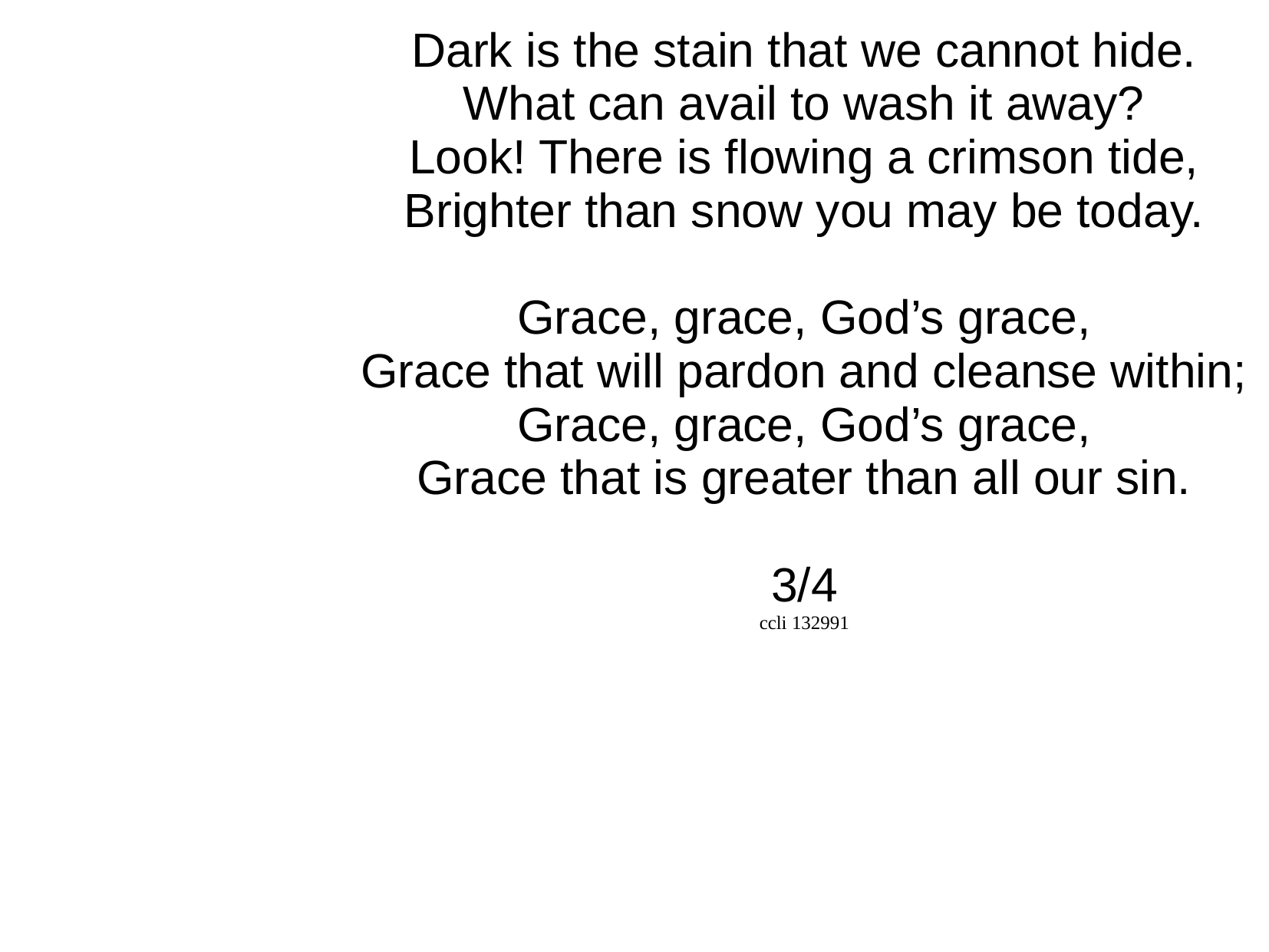

Dark is the stain that we cannot hide.
What can avail to wash it away?
Look! There is flowing a crimson tide,
Brighter than snow you may be today.

Grace, grace, God’s grace,
Grace that will pardon and cleanse within;
Grace, grace, God’s grace,
Grace that is greater than all our sin.

3/4
ccli 132991